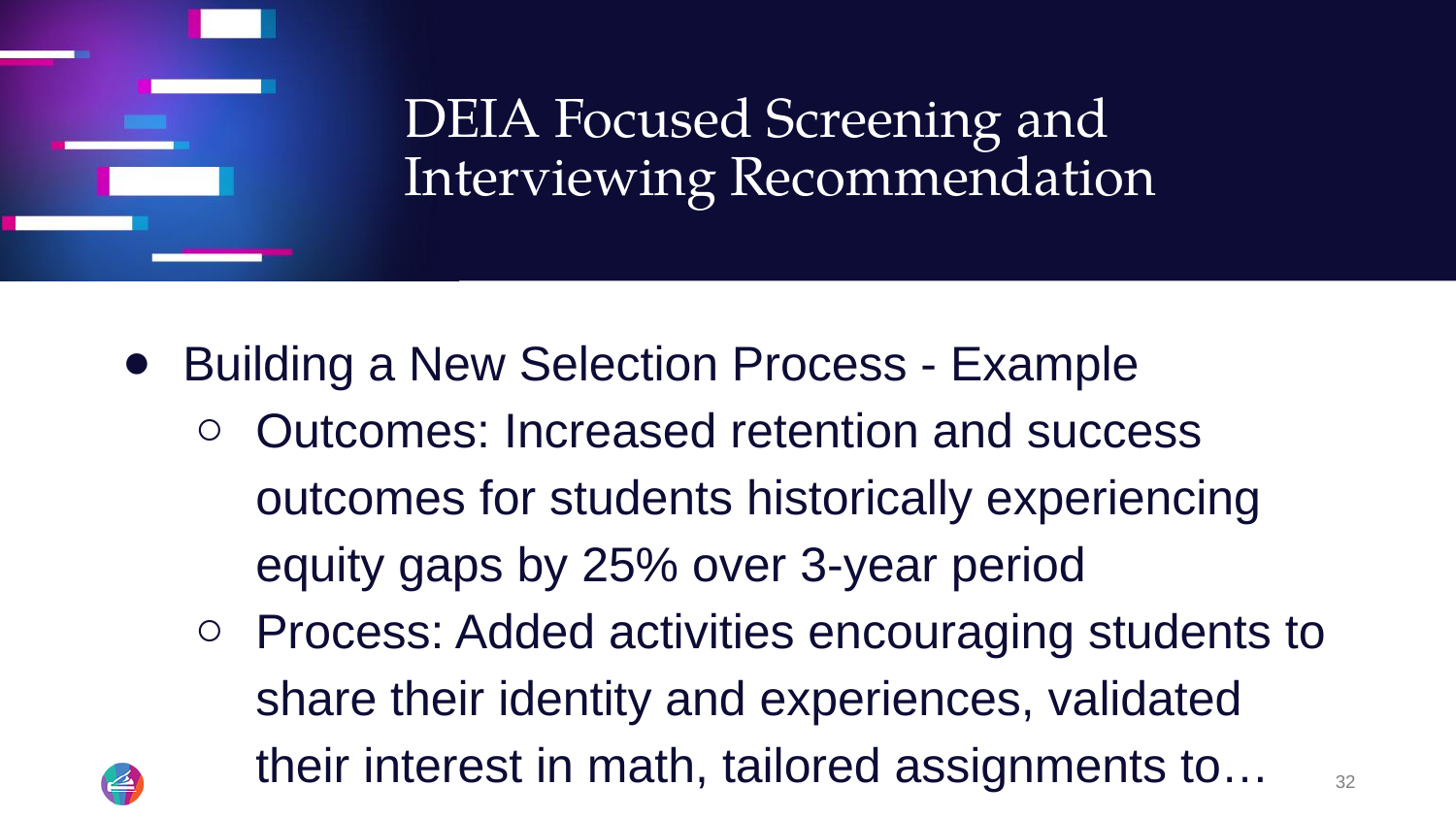

# DEIA Focused Screening and Interviewing Recommendation
Building a New Selection Process - Example
Outcomes: Increased retention and success outcomes for students historically experiencing equity gaps by 25% over 3-year period
Process: Added activities encouraging students to share their identity and experiences, validated their interest in math, tailored assignments to…
32